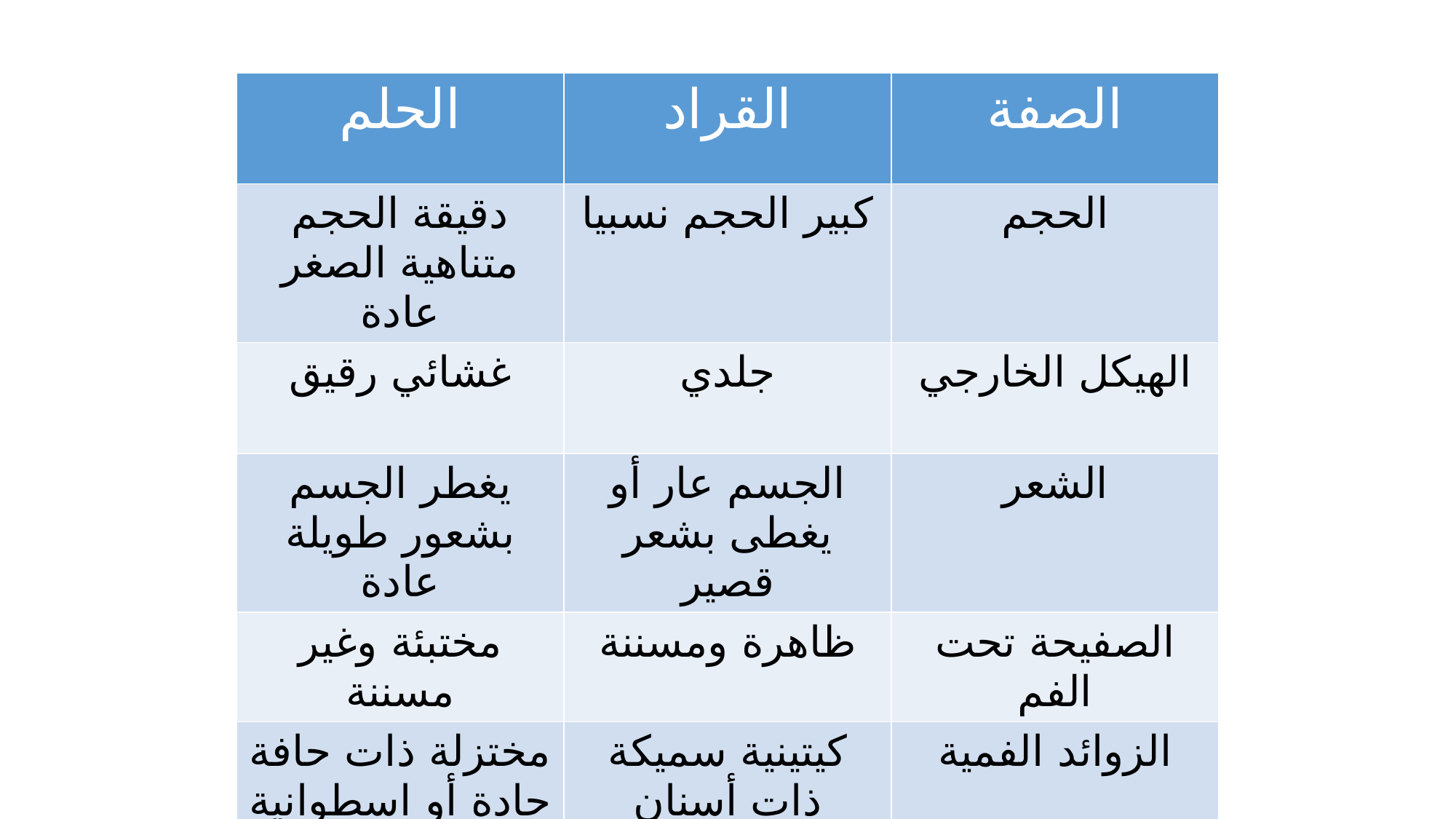

| الحلم | القراد | الصفة |
| --- | --- | --- |
| دقيقة الحجم متناهية الصغر عادة | كبير الحجم نسبيا | الحجم |
| غشائي رقيق | جلدي | الهيكل الخارجي |
| يغطر الجسم بشعور طويلة عادة | الجسم عار أو يغطى بشعر قصير | الشعر |
| مختبئة وغير مسننة | ظاهرة ومسننة | الصفيحة تحت الفم |
| مختزلة ذات حافة حادة أو اسطوانية | كيتينية سميكة ذات أسنان قاطعة في مقدمتها | الزوائد الفمية |